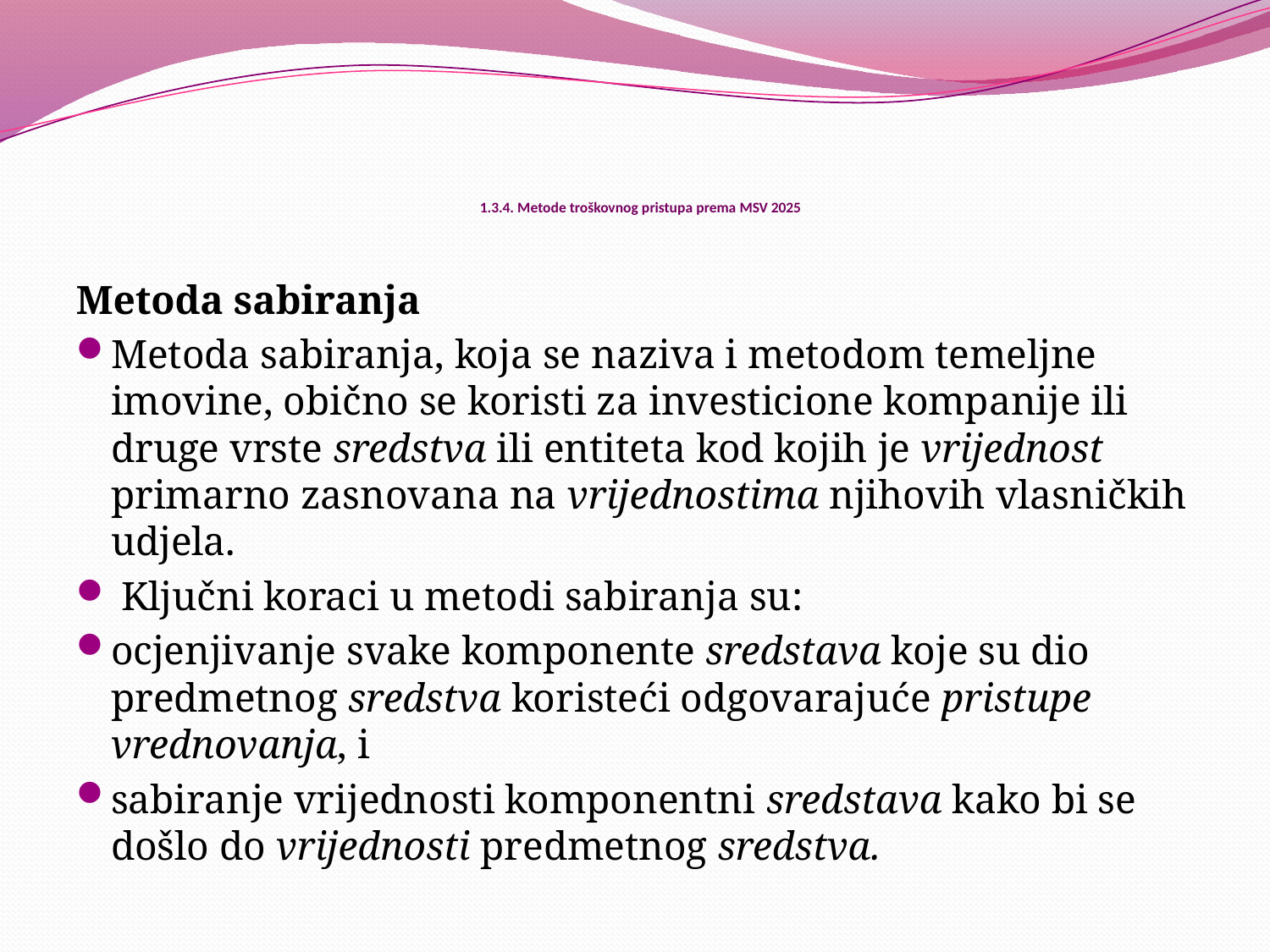

# 1.3.4. Metode troškovnog pristupa prema MSV 2025
Metoda sabiranja
Metoda sabiranja, koja se naziva i metodom temeljne imovine, obično se koristi za investicione kompanije ili druge vrste sredstva ili entiteta kod kojih je vrijednost primarno zasnovana na vrijednostima njihovih vlasničkih udjela.
 Ključni koraci u metodi sabiranja su:
ocjenjivanje svake komponente sredstava koje su dio predmetnog sredstva koristeći odgovarajuće pristupe vrednovanja, i
sabiranje vrijednosti komponentni sredstava kako bi se došlo do vrijednosti predmetnog sredstva.